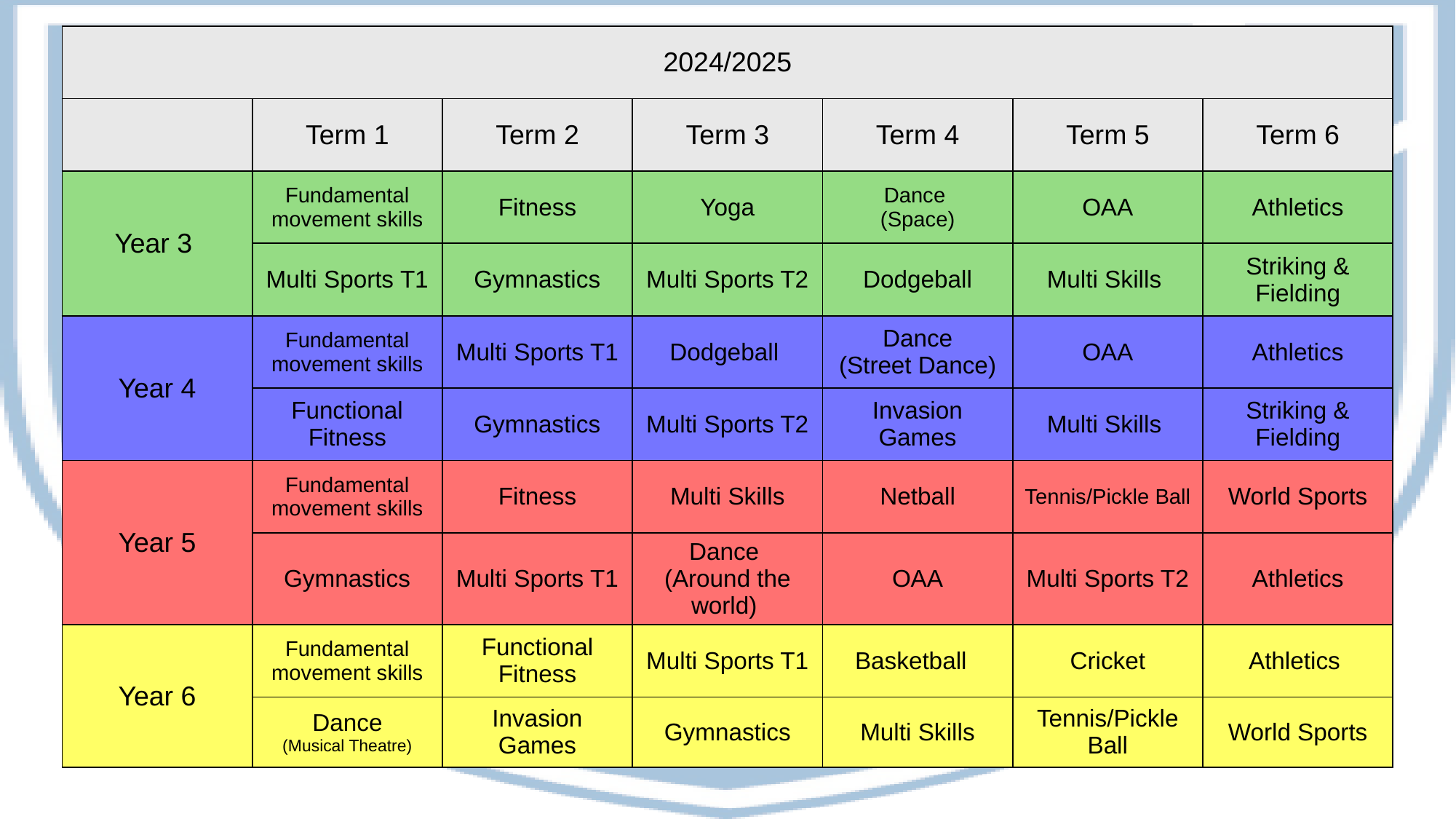

| 2024/2025 |  |  |  |  |  |  |
| --- | --- | --- | --- | --- | --- | --- |
|  | Term 1 | Term 2 | Term 3 | Term 4 | Term 5 | Term 6 |
| Year 3 | Fundamental movement skills | Fitness | Yoga | Dance (Space) | OAA | Athletics |
|  | Multi Sports T1 | Gymnastics | Multi Sports T2 | Dodgeball | Multi Skills | Striking & Fielding |
| Year 4 | Fundamental movement skills | Multi Sports T1 | Dodgeball | Dance (Street Dance) | OAA | Athletics |
|  | Functional Fitness | Gymnastics | Multi Sports T2 | Invasion Games | Multi Skills | Striking & Fielding |
| Year 5 | Fundamental movement skills | Fitness | Multi Skills | Netball | Tennis/Pickle Ball | World Sports |
|  | Gymnastics | Multi Sports T1 | Dance (Around the world) | OAA | Multi Sports T2 | Athletics |
| Year 6 | Fundamental movement skills | Functional Fitness | Multi Sports T1 | Basketball | Cricket | Athletics |
|  | Dance (Musical Theatre) | Invasion Games | Gymnastics | Multi Skills | Tennis/Pickle Ball | World Sports |